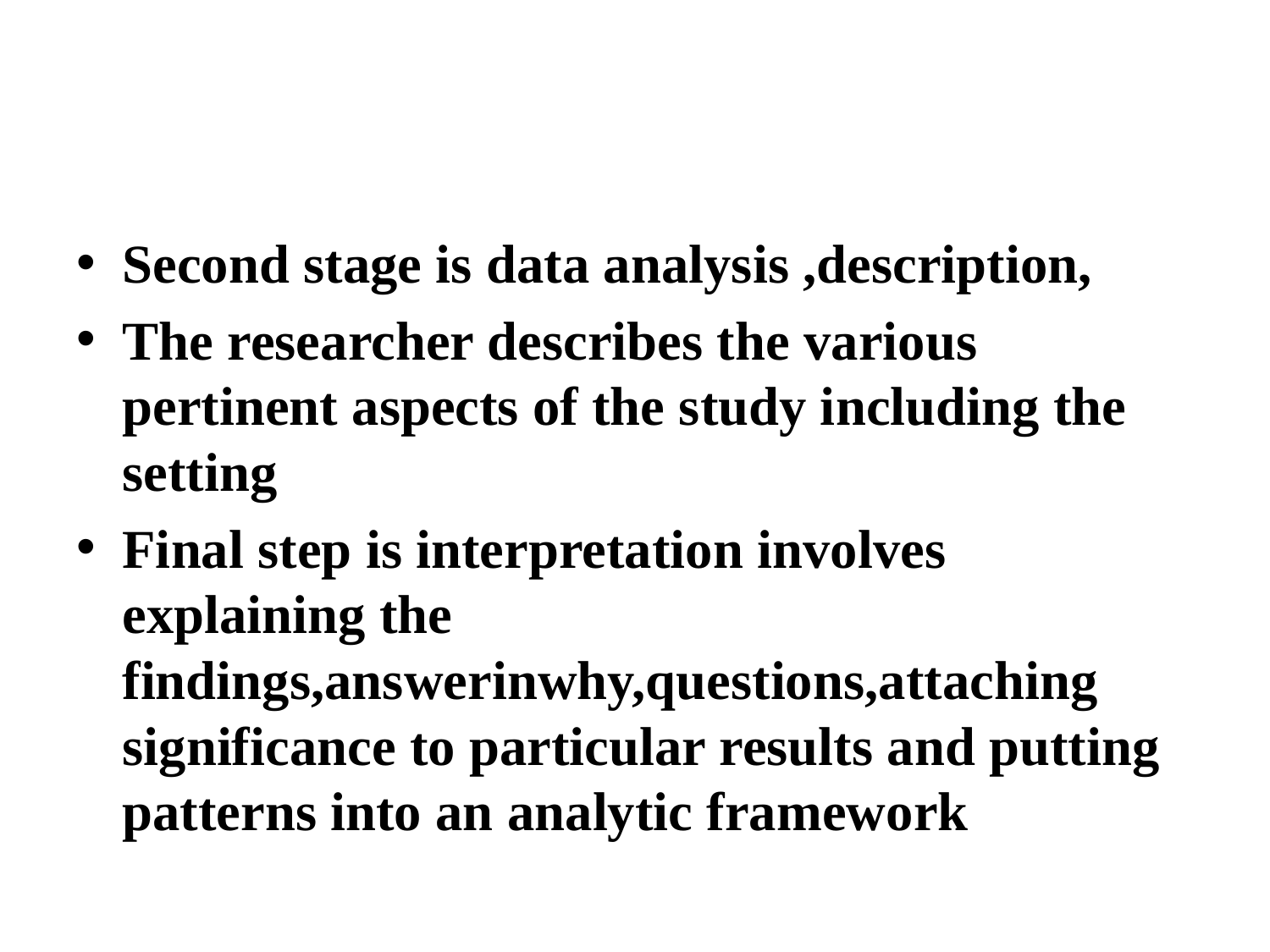

Second stage is data analysis ,description,
The researcher describes the various pertinent aspects of the study including the setting
Final step is interpretation involves explaining the findings,answerinwhy,questions,attaching significance to particular results and putting patterns into an analytic framework